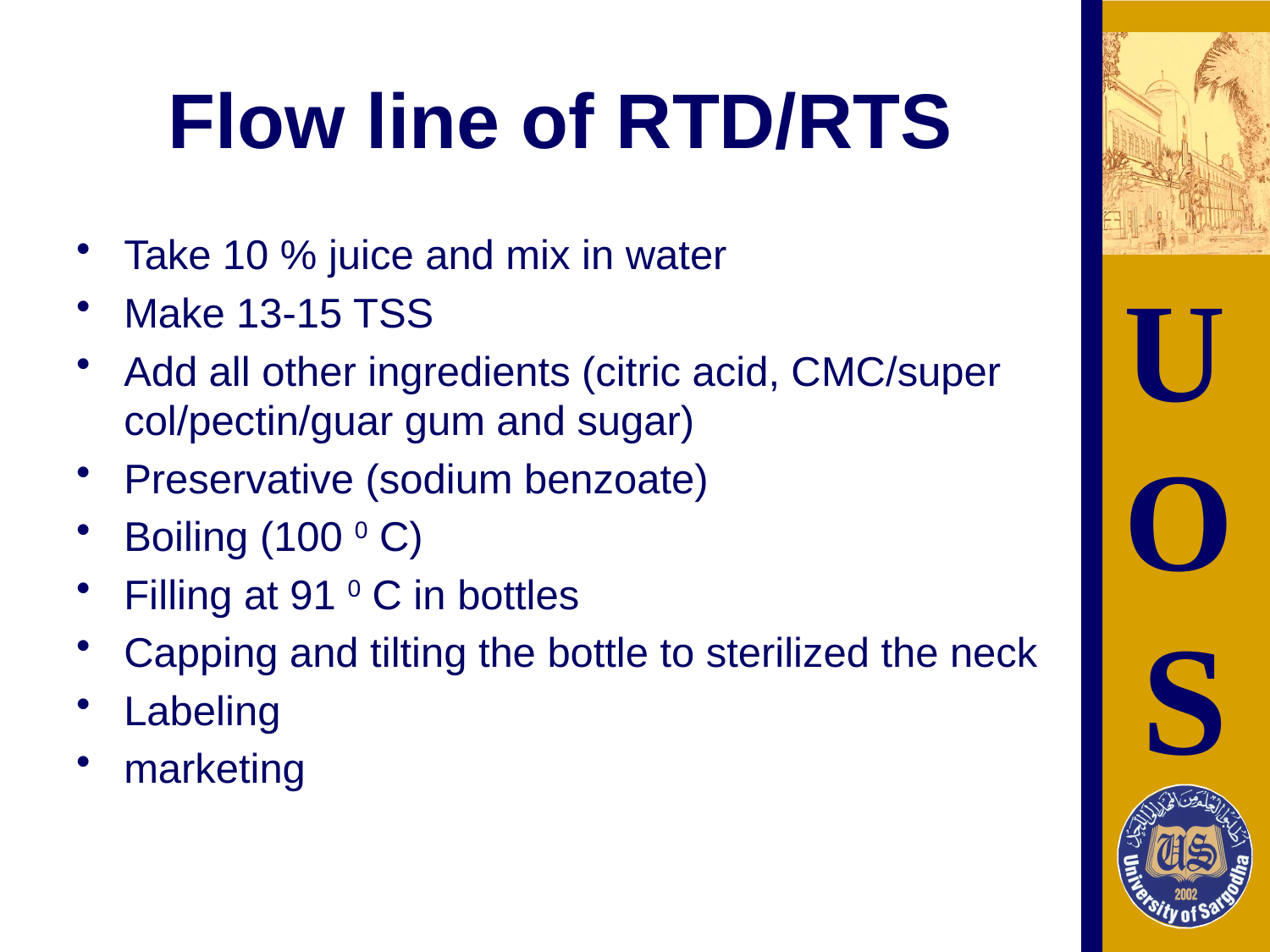

# Flow line of RTD/RTS
Take 10 % juice and mix in water
Make 13-15 TSS
Add all other ingredients (citric acid, CMC/super col/pectin/guar gum and sugar)
Preservative (sodium benzoate)
Boiling (100 0 C)
Filling at 91 0 C in bottles
Capping and tilting the bottle to sterilized the neck
Labeling
marketing